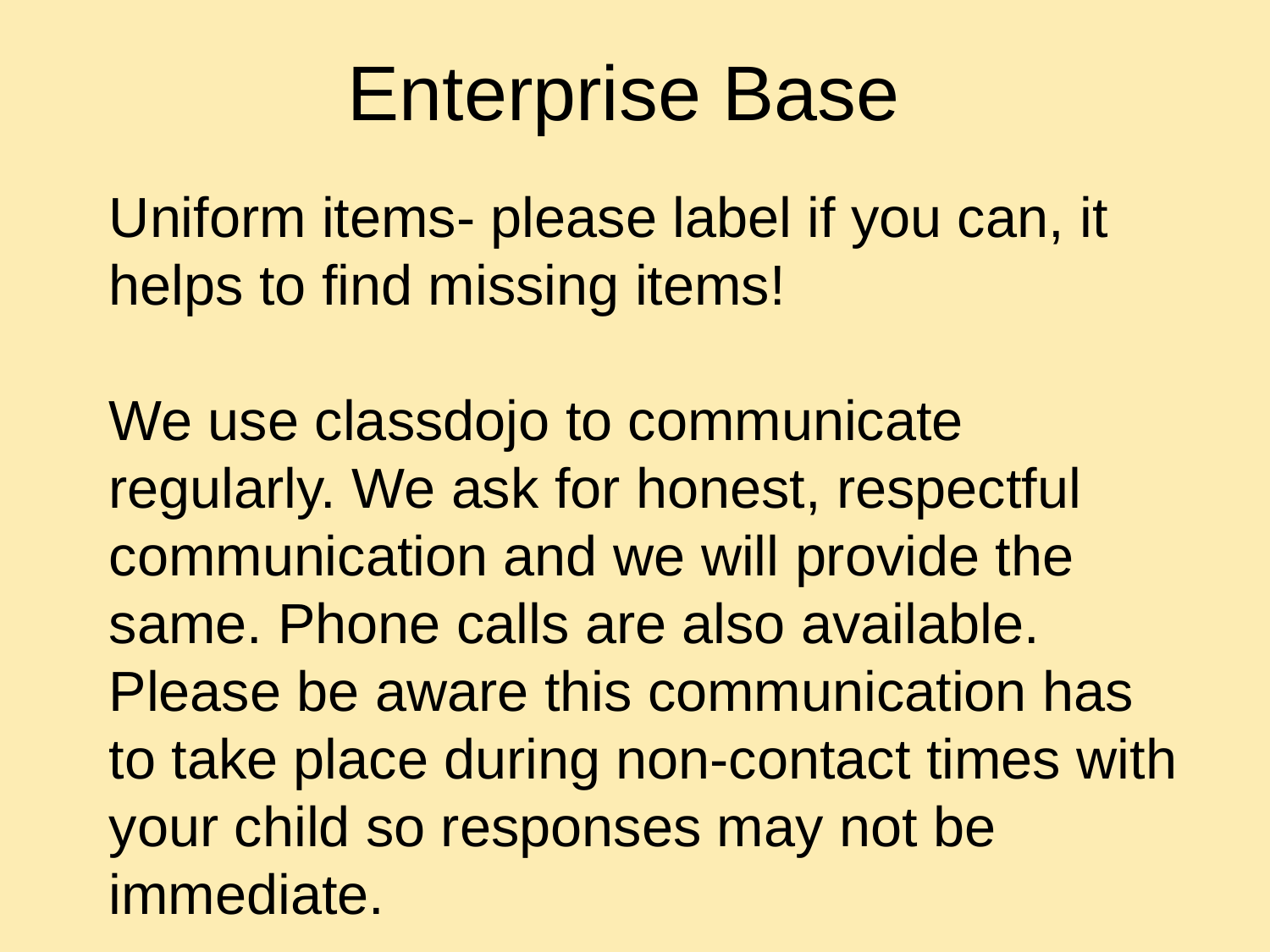

# Enterprise Base
Uniform items- please label if you can, it helps to find missing items!

We use classdojo to communicate regularly. We ask for honest, respectful communication and we will provide the same. Phone calls are also available. Please be aware this communication has to take place during non-contact times with your child so responses may not be immediate.